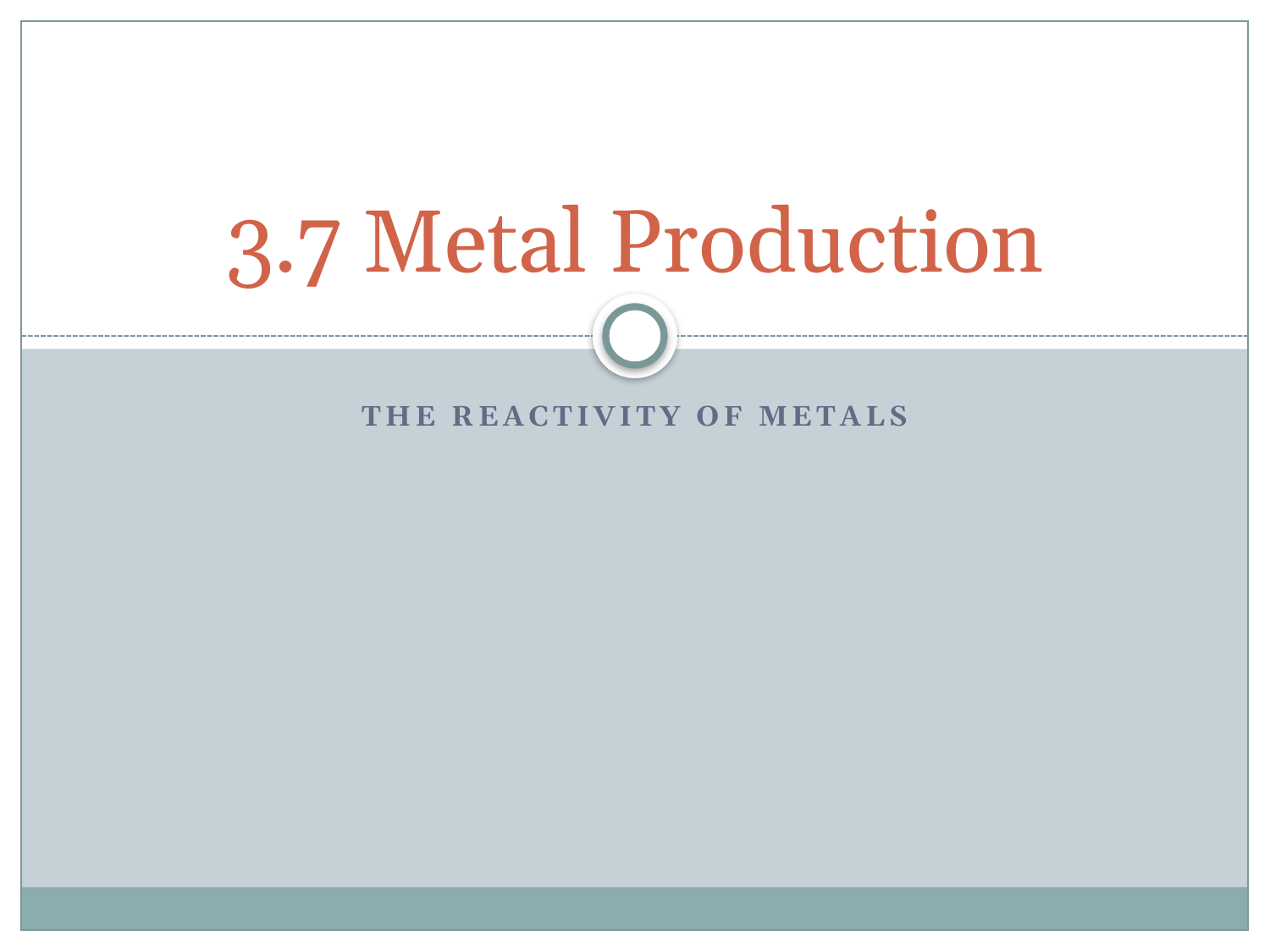

# 3.7 Metal Production
The reactivity of metals